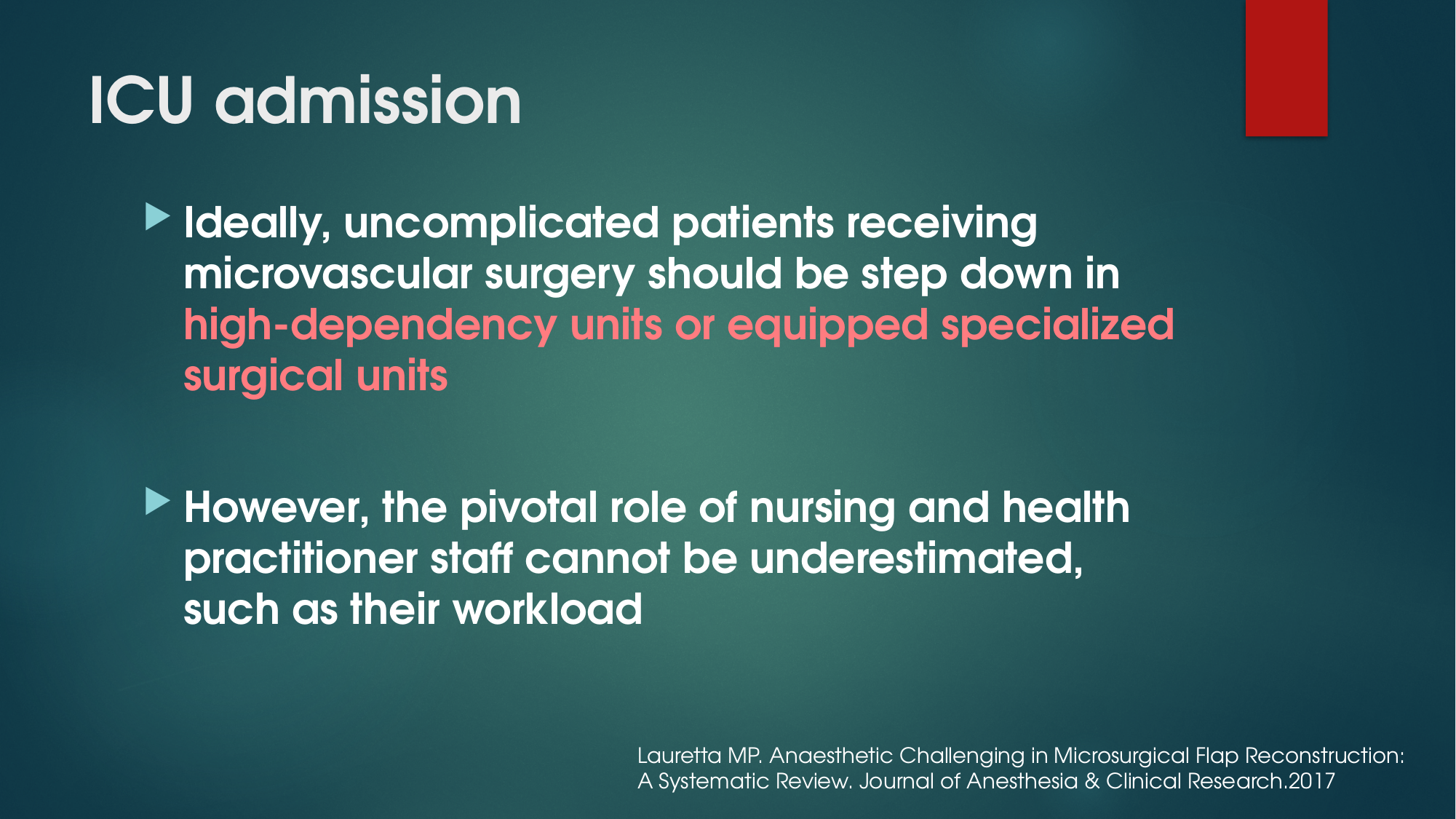

# ICU admission
Ideally, uncomplicated patients receiving microvascular surgery should be step down in high-dependency units or equipped specialized surgical units

However, the pivotal role of nursing and health practitioner staff cannot be underestimated, such as their workload
Lauretta MP. Anaesthetic Challenging in Microsurgical Flap Reconstruction:
A Systematic Review. Journal of Anesthesia & Clinical Research.2017